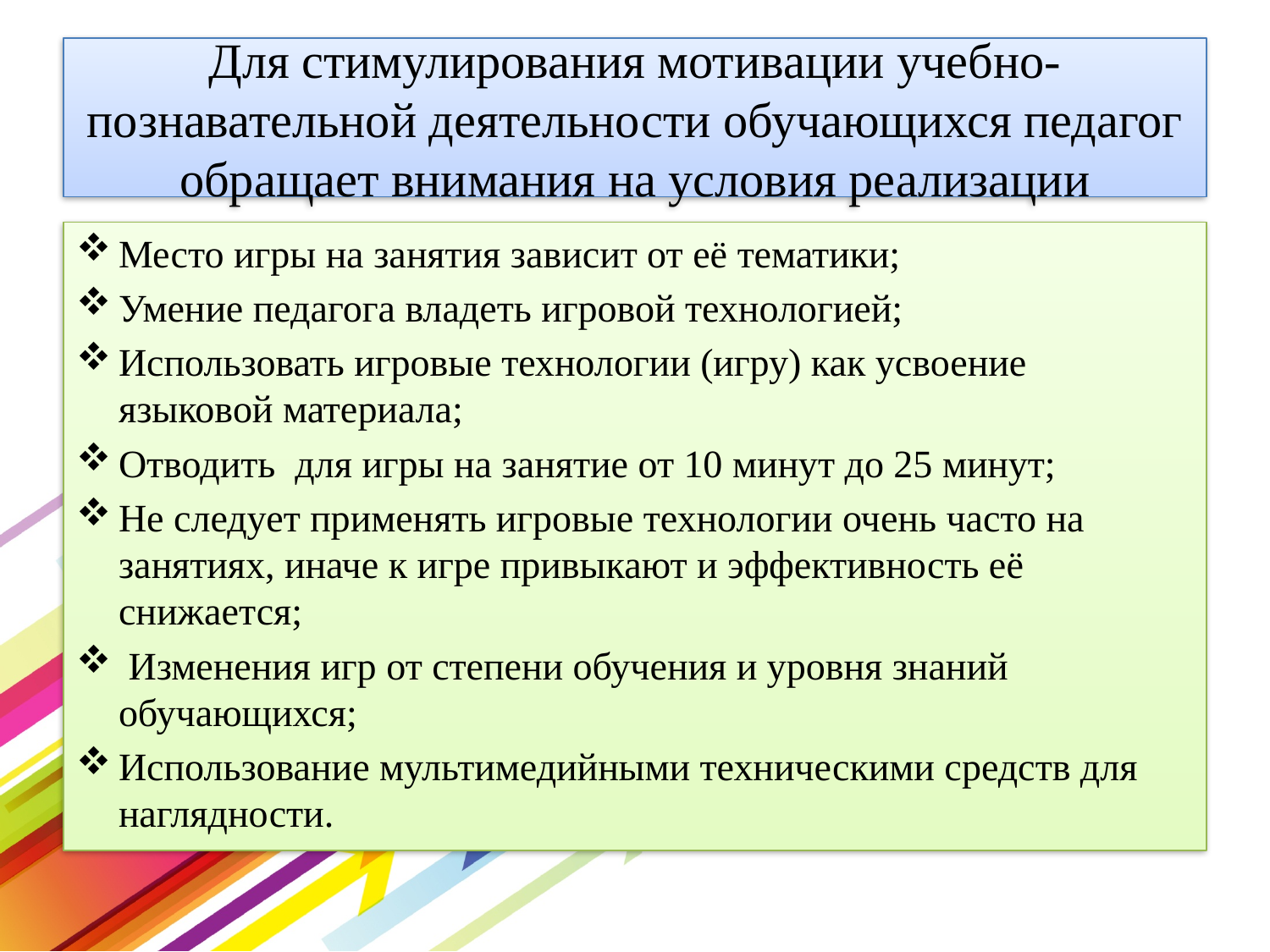

# Для стимулирования мотивации учебно-познавательной деятельности обучающихся педагог обращает внимания на условия реализации
Место игры на занятия зависит от её тематики;
Умение педагога владеть игровой технологией;
Использовать игровые технологии (игру) как усвоение  языковой материала;
Отводить  для игры на занятие от 10 минут до 25 минут;
Не следует применять игровые технологии очень часто на занятиях, иначе к игре привыкают и эффективность её снижается;
 Изменения игр от степени обучения и уровня знаний обучающихся;
Использование мультимедийными техническими средств для наглядности.